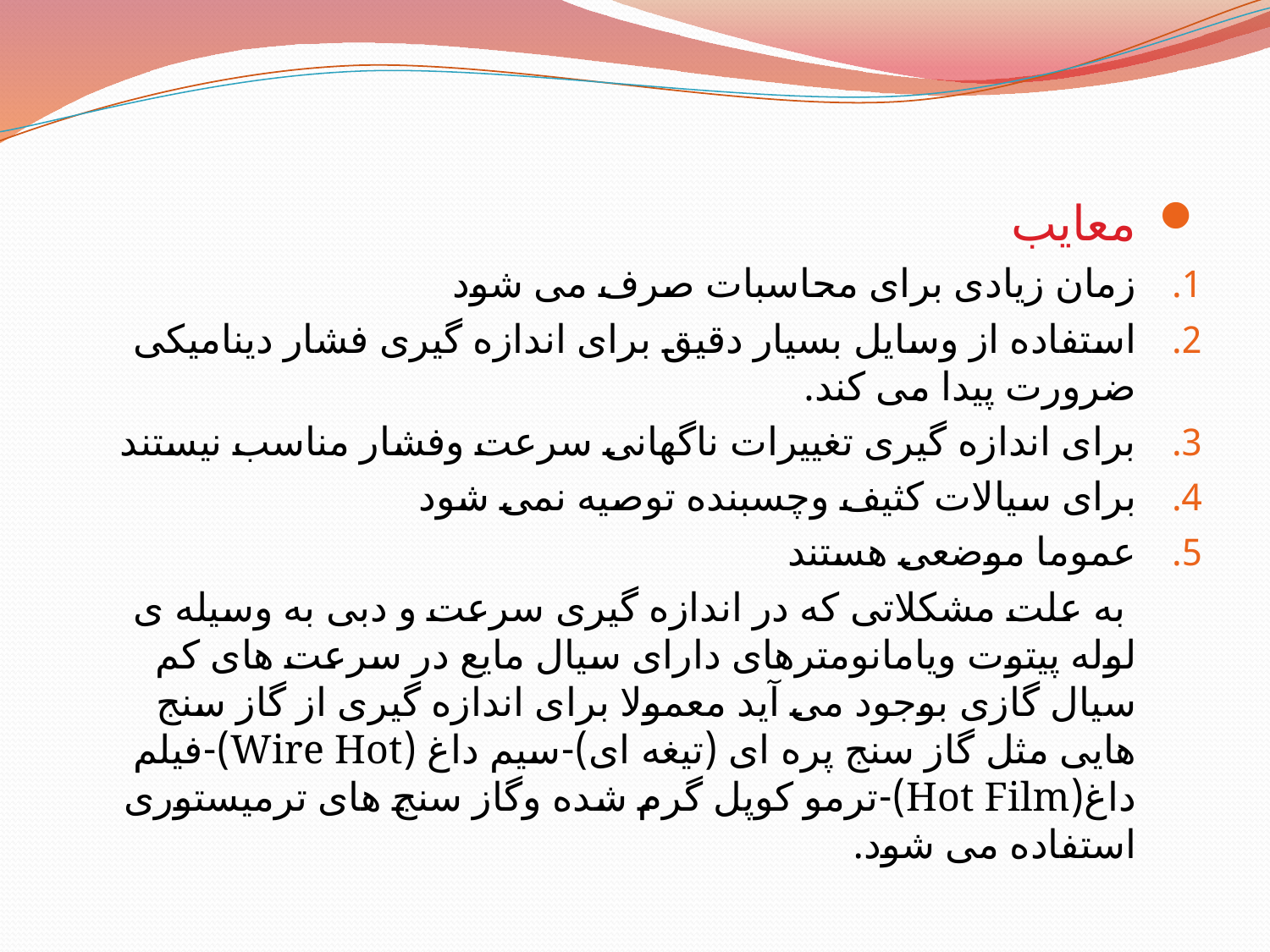

معایب
زمان زیادی برای محاسبات صرف می شود
استفاده از وسایل بسیار دقیق برای اندازه گیری فشار دینامیکی ضرورت پیدا می کند.
برای اندازه گیری تغییرات ناگهانی سرعت وفشار مناسب نیستند
برای سیالات کثیف وچسبنده توصیه نمی شود
عموما موضعی هستند
       به علت مشکلاتی که در اندازه گیری سرعت و دبی به وسیله ی لوله پیتوت ویامانومترهای دارای سیال مایع در سرعت های کم سیال گازی بوجود می آید معمولا برای اندازه گیری از گاز سنج هایی مثل گاز سنج پره ای (تیغه ای)-سیم داغ (Wire Hot)-فیلم داغ(Hot Film)-ترمو کوپل گرم شده وگاز سنج های ترمیستوری استفاده می شود.